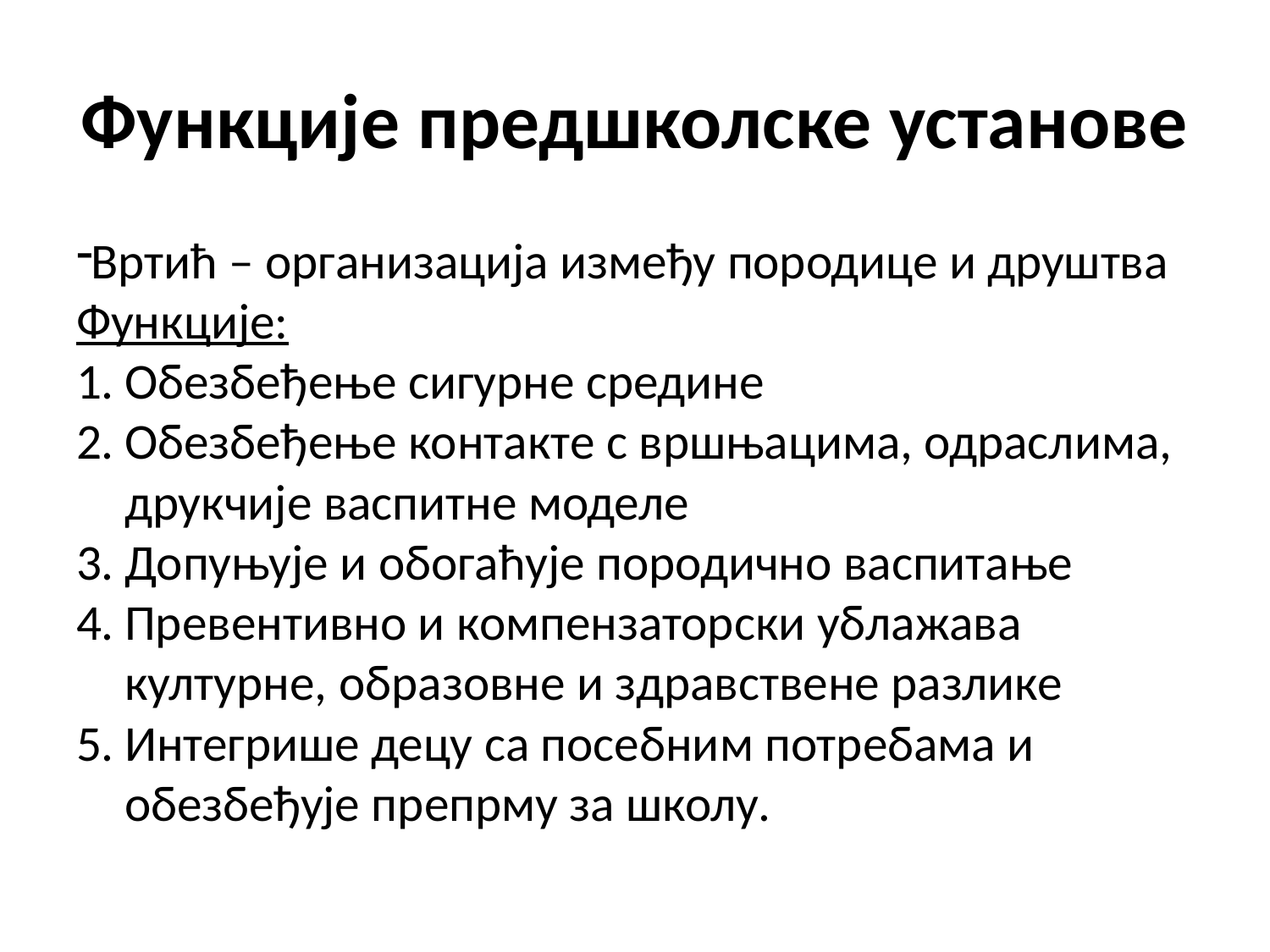

# Функције предшколске установе
Вртић – организација између породице и друштва
Функције:
Обезбеђење сигурне средине
Обезбеђење контакте с вршњацима, одраслима, друкчије васпитне моделе
Допуњује и обогаћује породично васпитање
Превентивно и компензаторски ублажава културне, образовне и здравствене разлике
Интегрише децу са посебним потребама и обезбеђује прeпрму за школу.